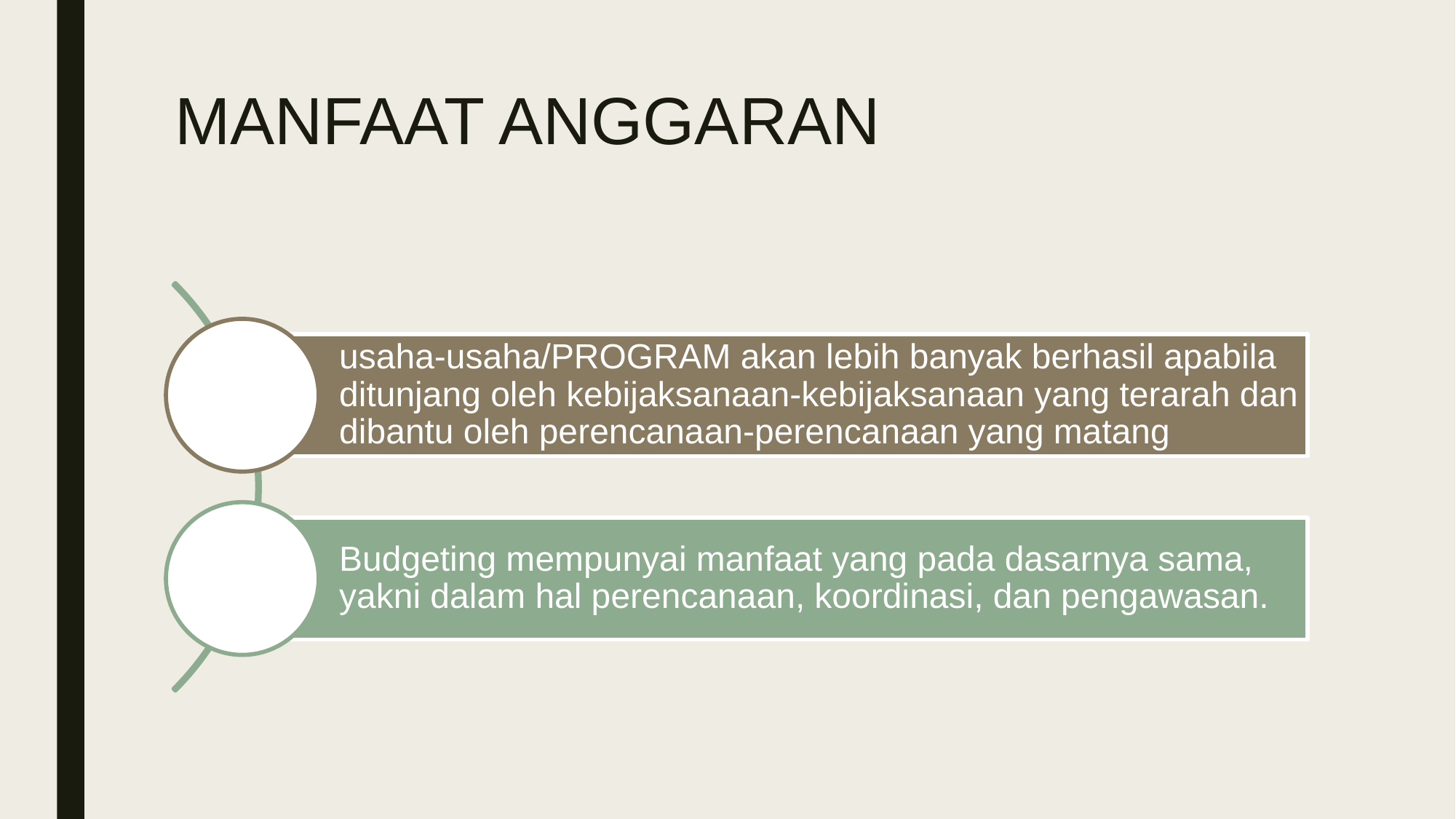

# MANFAAT ANGGARAN
usaha-usaha/PROGRAM akan lebih banyak berhasil apabila ditunjang oleh kebijaksanaan-kebijaksanaan yang terarah dan dibantu oleh perencanaan-perencanaan yang matang
Budgeting mempunyai manfaat yang pada dasarnya sama, yakni dalam hal perencanaan, koordinasi, dan pengawasan.